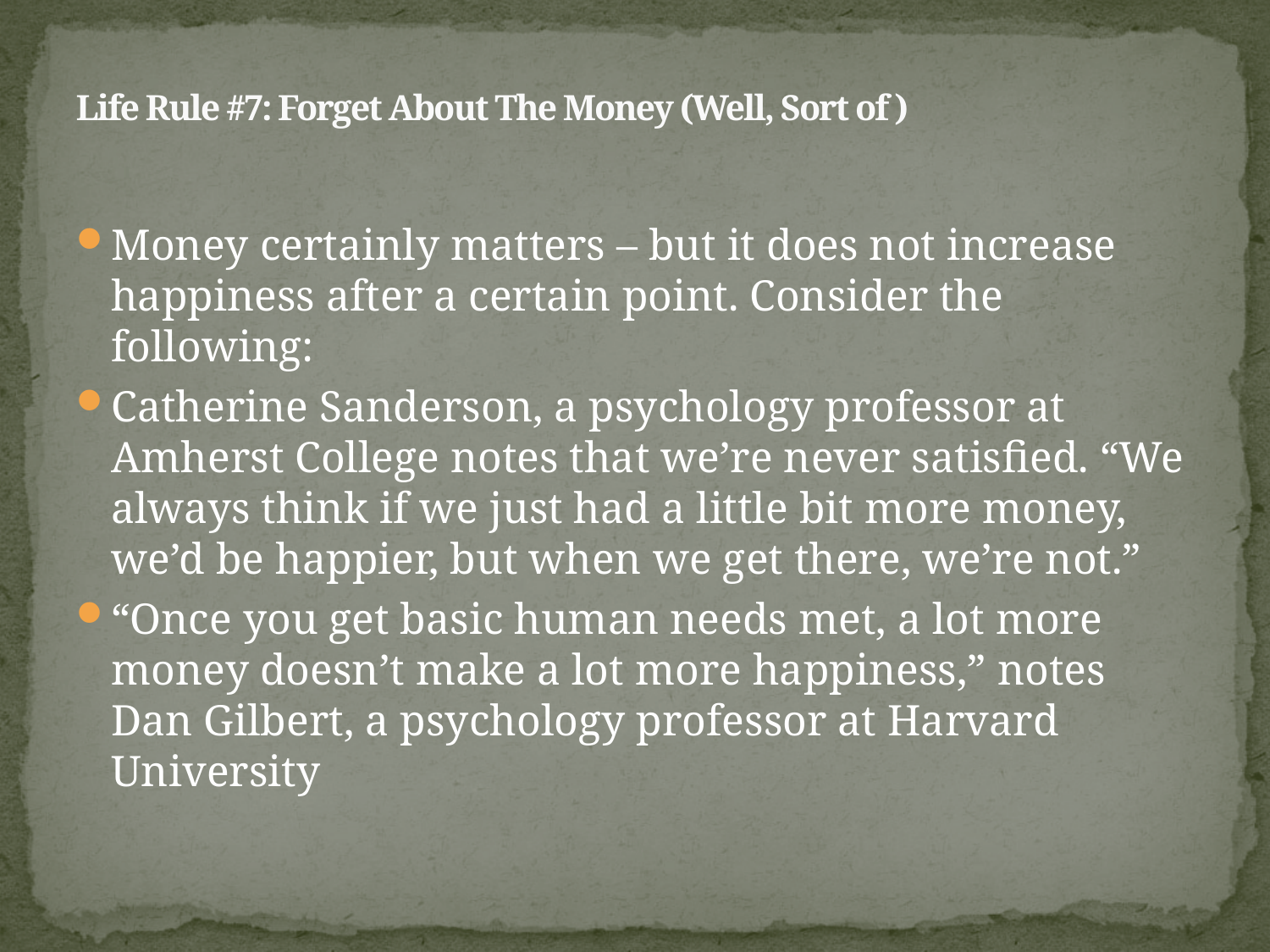

# Life Rule #7: Forget About The Money (Well, Sort of )
Money certainly matters – but it does not increase happiness after a certain point. Consider the following:
Catherine Sanderson, a psychology professor at Amherst College notes that we’re never satisfied. “We always think if we just had a little bit more money, we’d be happier, but when we get there, we’re not.”
“Once you get basic human needs met, a lot more money doesn’t make a lot more happiness,” notes Dan Gilbert, a psychology professor at Harvard University